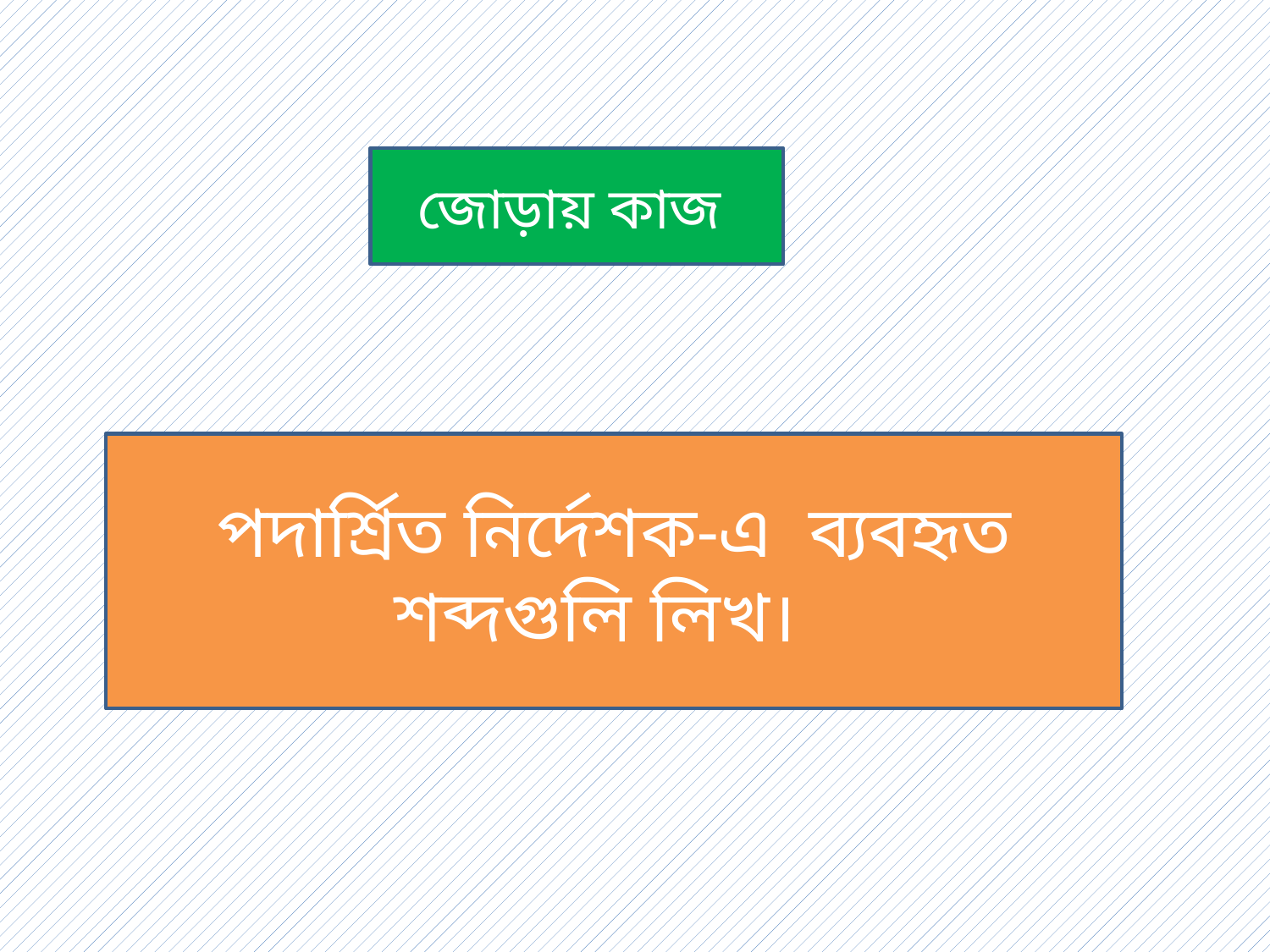

জোড়ায় কাজ
পদার্শ্রিত নির্দেশক-এ  ব্যবহৃত শব্দগুলি লিখ।